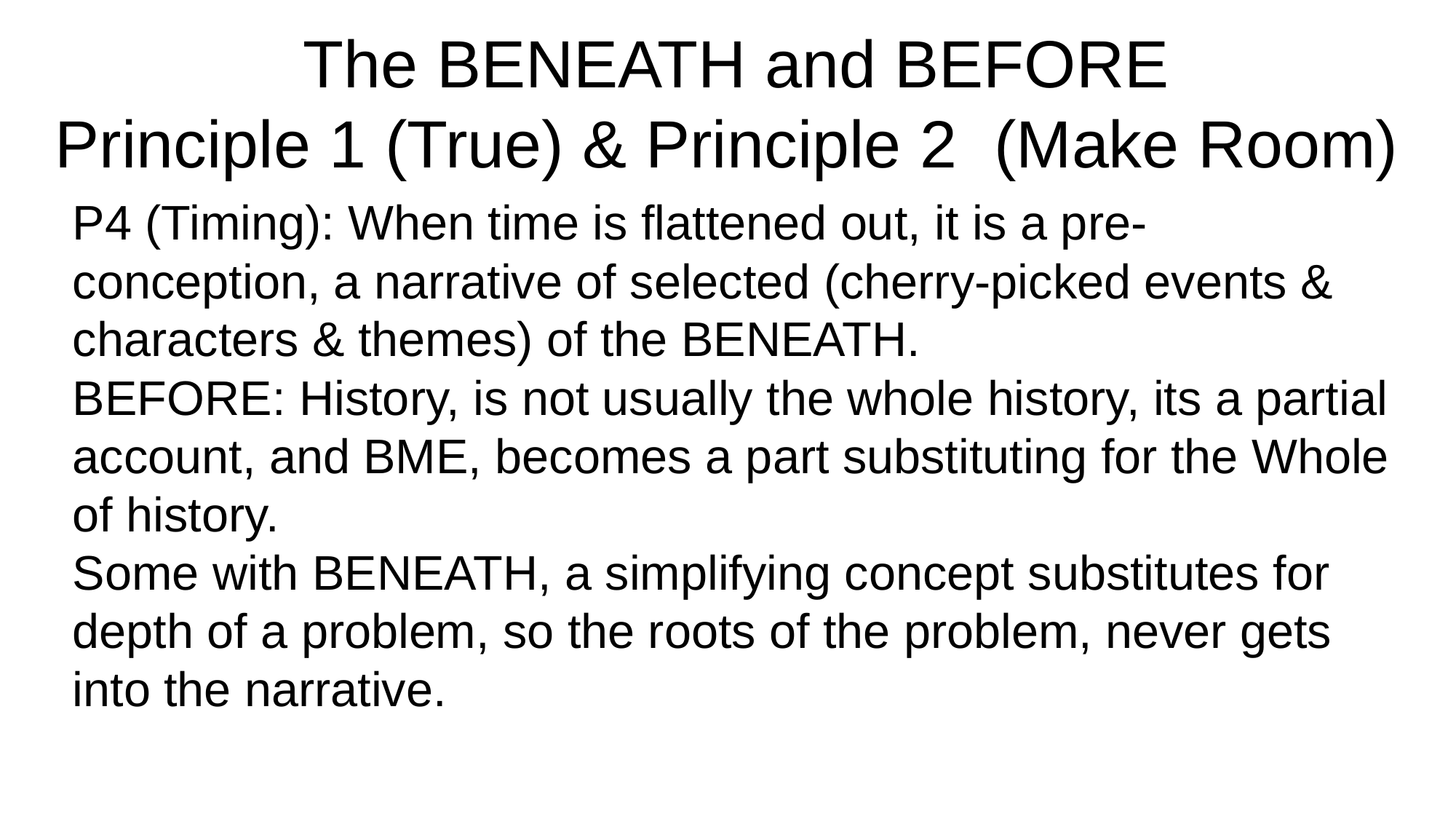

The BENEATH and BEFORE
Principle 1 (True) & Principle 2  (Make Room)
P4 (Timing): When time is flattened out, it is a pre-conception, a narrative of selected (cherry-picked events & characters & themes) of the BENEATH.
BEFORE: History, is not usually the whole history, its a partial account, and BME, becomes a part substituting for the Whole of history.
Some with BENEATH, a simplifying concept substitutes for depth of a problem, so the roots of the problem, never gets into the narrative.